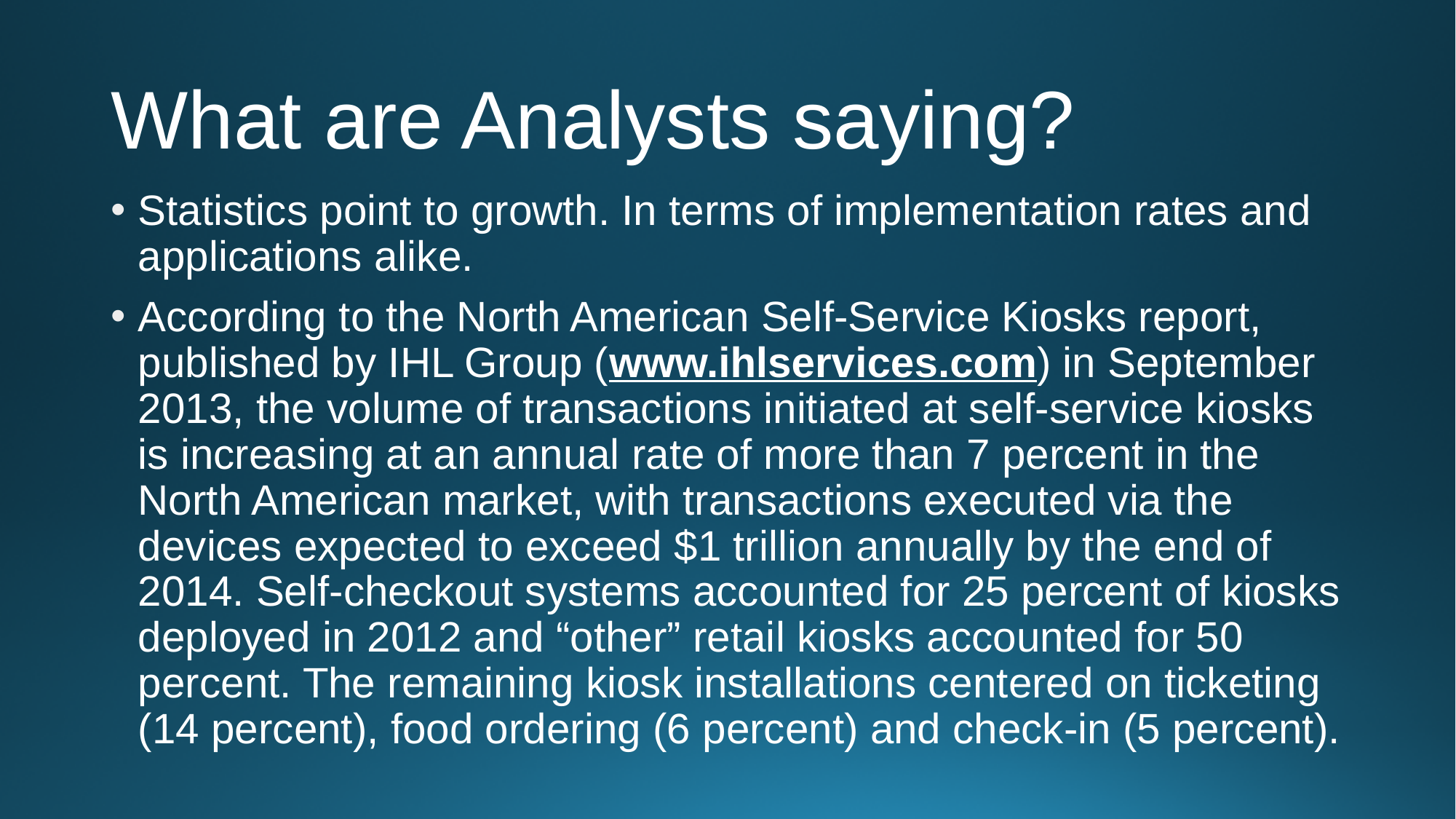

# What are Analysts saying?
Statistics point to growth. In terms of implementation rates and applications alike.
According to the North American Self-Service Kiosks report, published by IHL Group (www.ihlservices.com) in September 2013, the volume of transactions initiated at self-service kiosks is increasing at an annual rate of more than 7 percent in the North American market, with transactions executed via the devices expected to exceed $1 trillion annually by the end of 2014. Self-checkout systems accounted for 25 percent of kiosks deployed in 2012 and “other” retail kiosks accounted for 50 percent. The remaining kiosk installations centered on ticketing (14 percent), food ordering (6 percent) and check-in (5 percent).